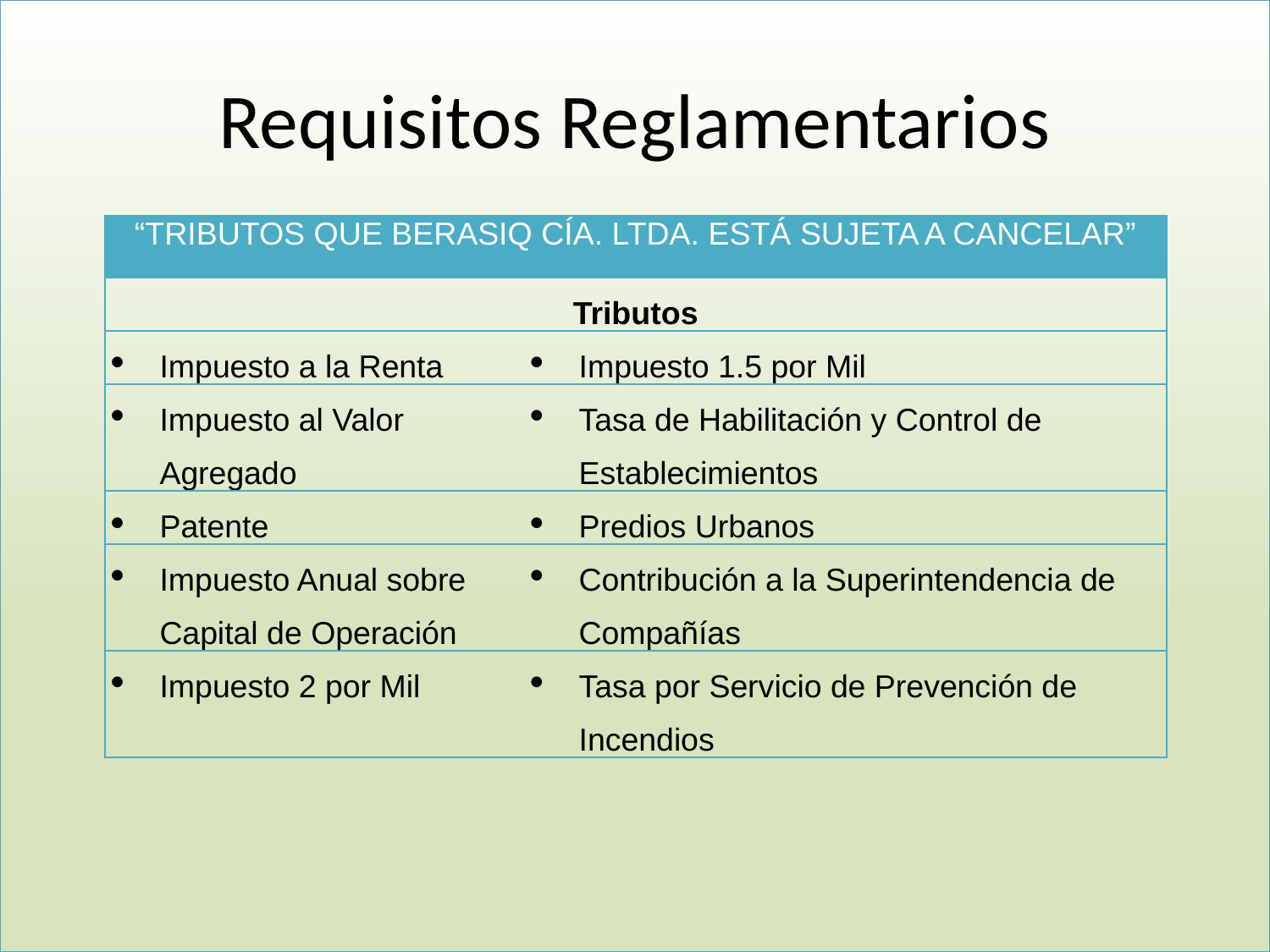

# Requisitos Reglamentarios
| “TRIBUTOS que BERASIQ Cía. Ltda. está sujeta a cancelar” |  |
| --- | --- |
| Tributos |  |
| Impuesto a la Renta | Impuesto 1.5 por Mil |
| Impuesto al Valor Agregado | Tasa de Habilitación y Control de Establecimientos |
| Patente | Predios Urbanos |
| Impuesto Anual sobre Capital de Operación | Contribución a la Superintendencia de Compañías |
| Impuesto 2 por Mil | Tasa por Servicio de Prevención de Incendios |